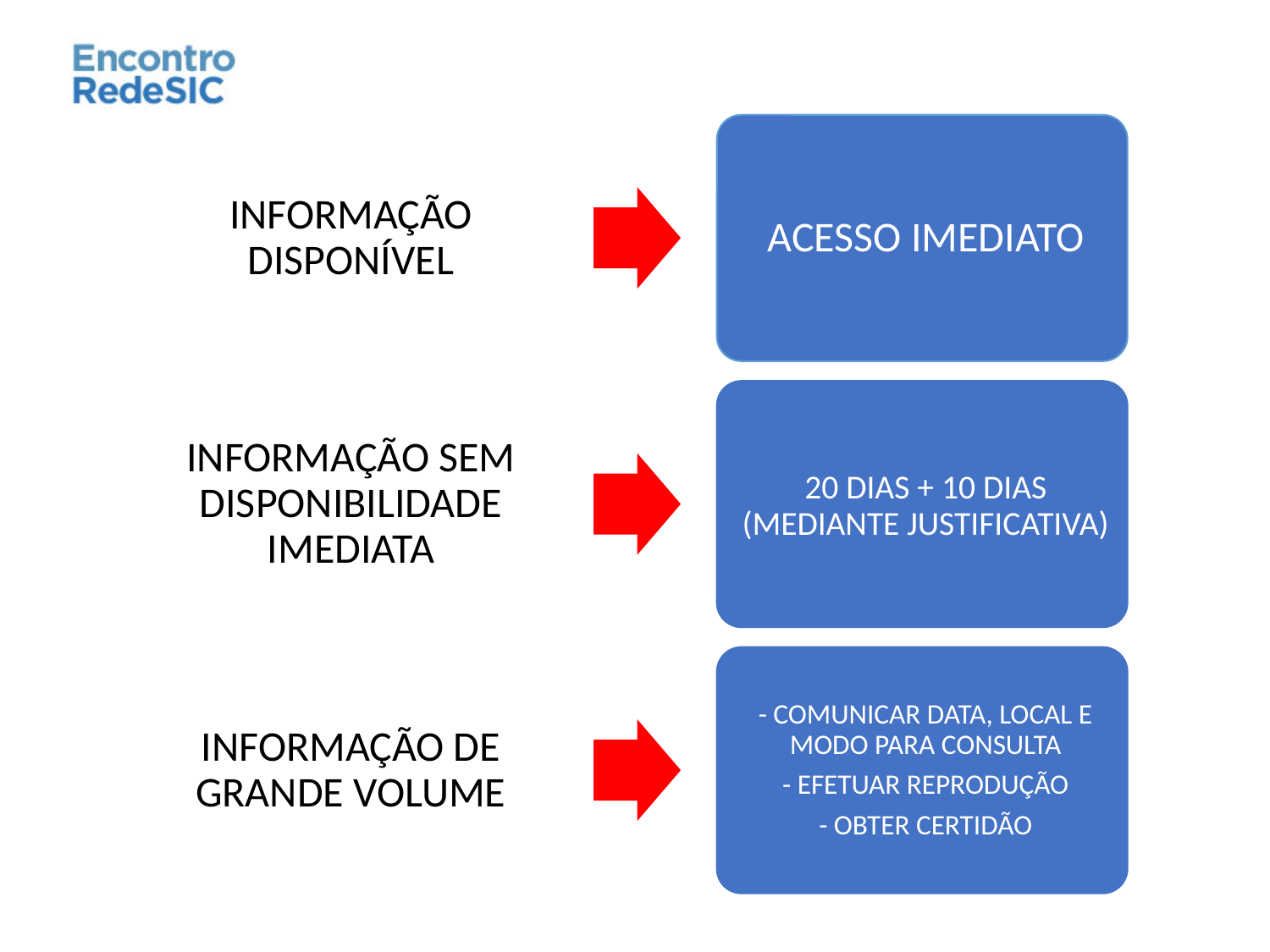

INFORMAÇÃO DISPONÍVEL

ACESSO IMEDIATO
INFORMAÇÃO SEM DISPONIBILIDADE IMEDIATA

20 DIAS + 10 DIAS (MEDIANTE JUSTIFICATIVA)

INFORMAÇÃO DE GRANDE VOLUME

- COMUNICAR DATA, LOCAL E MODO PARA CONSULTA
- EFETUAR REPRODUÇÃO
- OBTER CERTIDÃO